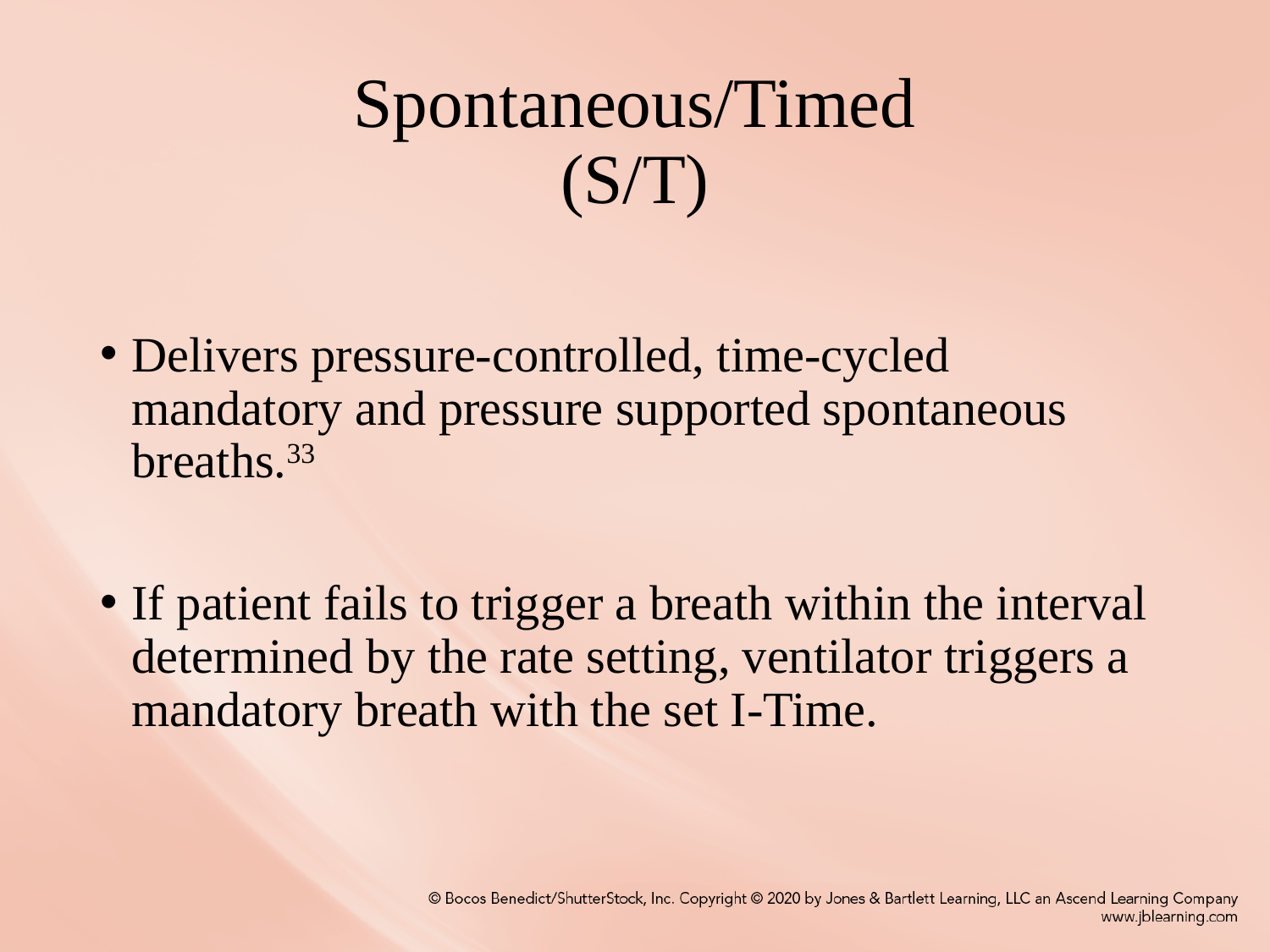

# Spontaneous/Timed (S/T)
Delivers pressure-controlled, time-cycled mandatory and pressure supported spontaneous breaths.33

If patient fails to trigger a breath within the interval determined by the rate setting, ventilator triggers a mandatory breath with the set I-Time.